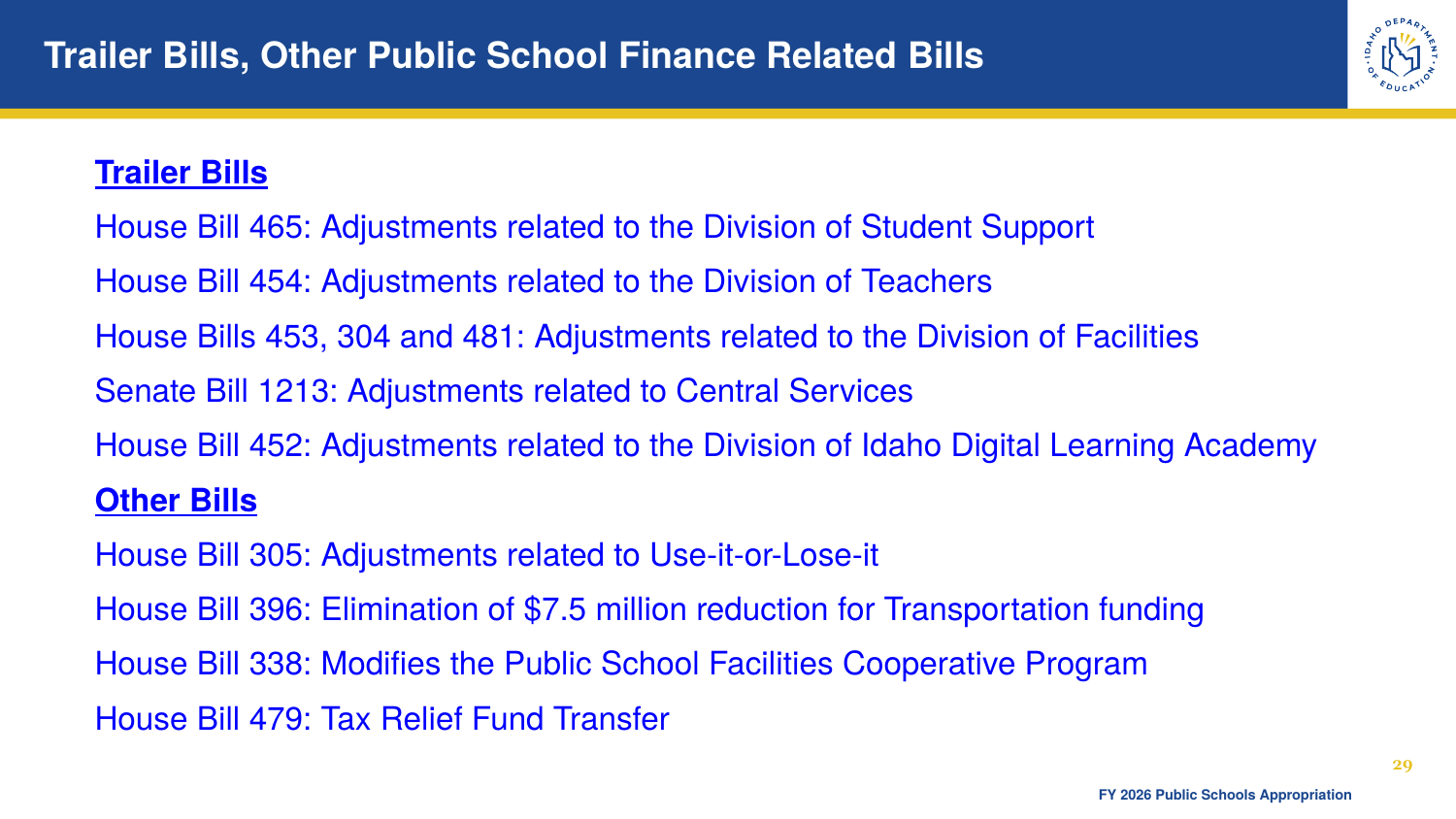

# Trailer Bills, Other Public School Finance Related Bills
Trailer Bills
House Bill 465: Adjustments related to the Division of Student Support
House Bill 454: Adjustments related to the Division of Teachers
House Bills 453, 304 and 481: Adjustments related to the Division of Facilities
Senate Bill 1213: Adjustments related to Central Services
House Bill 452: Adjustments related to the Division of Idaho Digital Learning Academy
Other Bills
House Bill 305: Adjustments related to Use-it-or-Lose-it
House Bill 396: Elimination of $7.5 million reduction for Transportation funding
House Bill 338: Modifies the Public School Facilities Cooperative Program
House Bill 479: Tax Relief Fund Transfer

29
FY 2026 Public Schools Appropriation